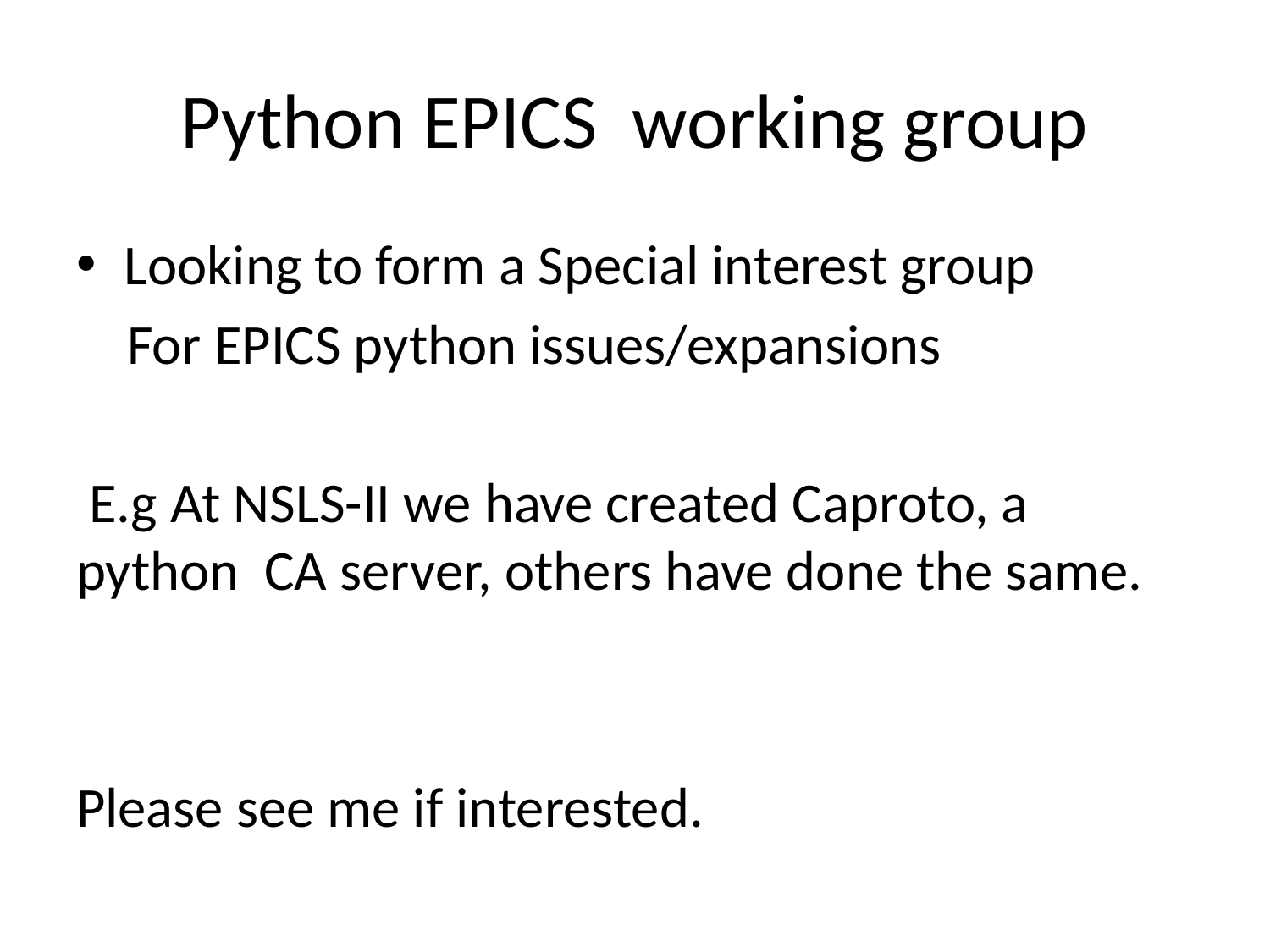

# Python EPICS  working group
Looking to form a Special interest group
    For EPICS python issues/expansions

 E.g At NSLS-II we have created Caproto, a python  CA server, others have done the same.

Please see me if interested.